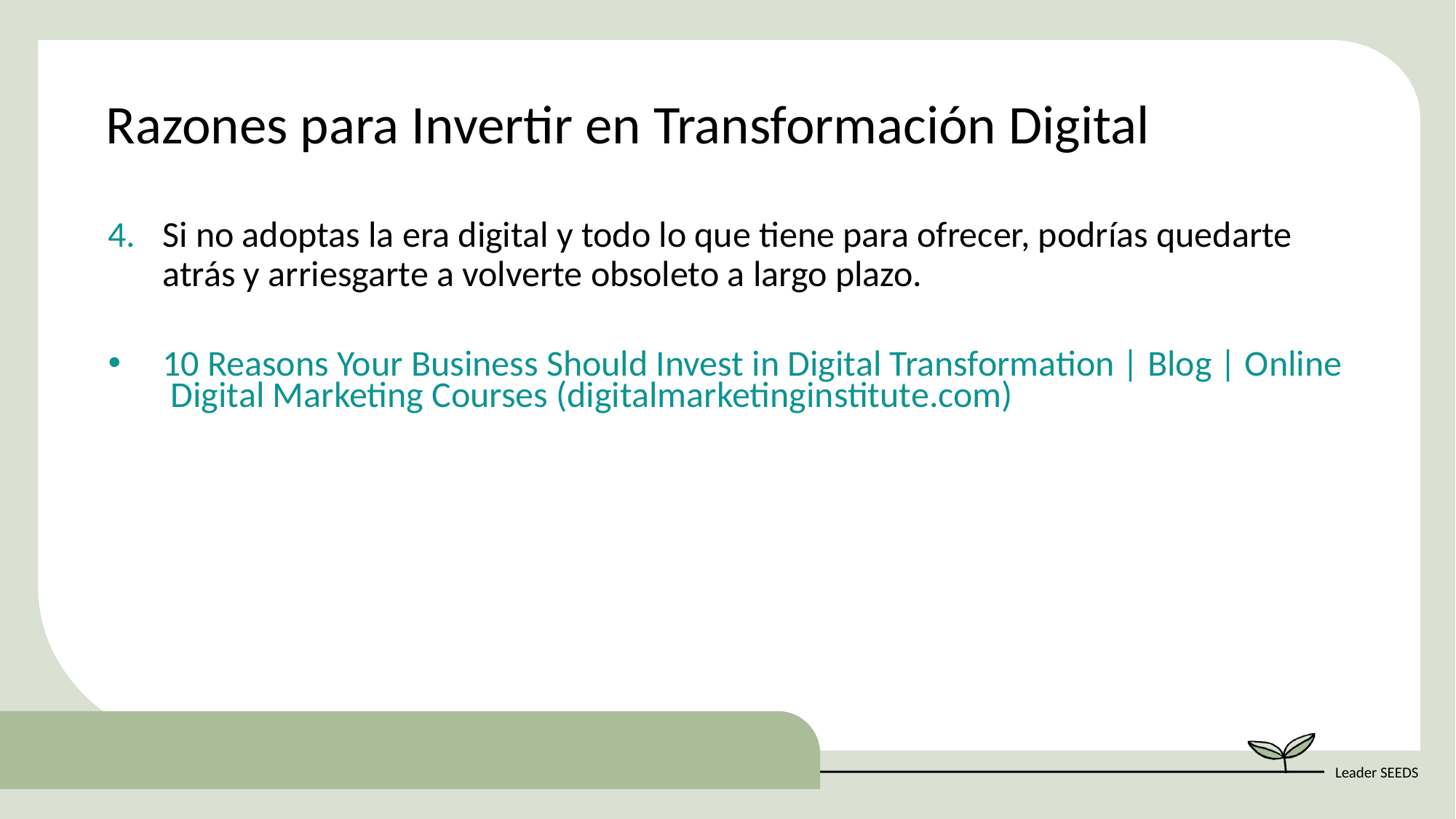

Razones para Invertir en Transformación Digital

Si no adoptas la era digital y todo lo que tiene para ofrecer, podrías quedarte atrás y arriesgarte a volverte obsoleto a largo plazo.

10 Reasons Your Business Should Invest in Digital Transformation | Blog | Online Digital Marketing Courses (digitalmarketinginstitute.com)